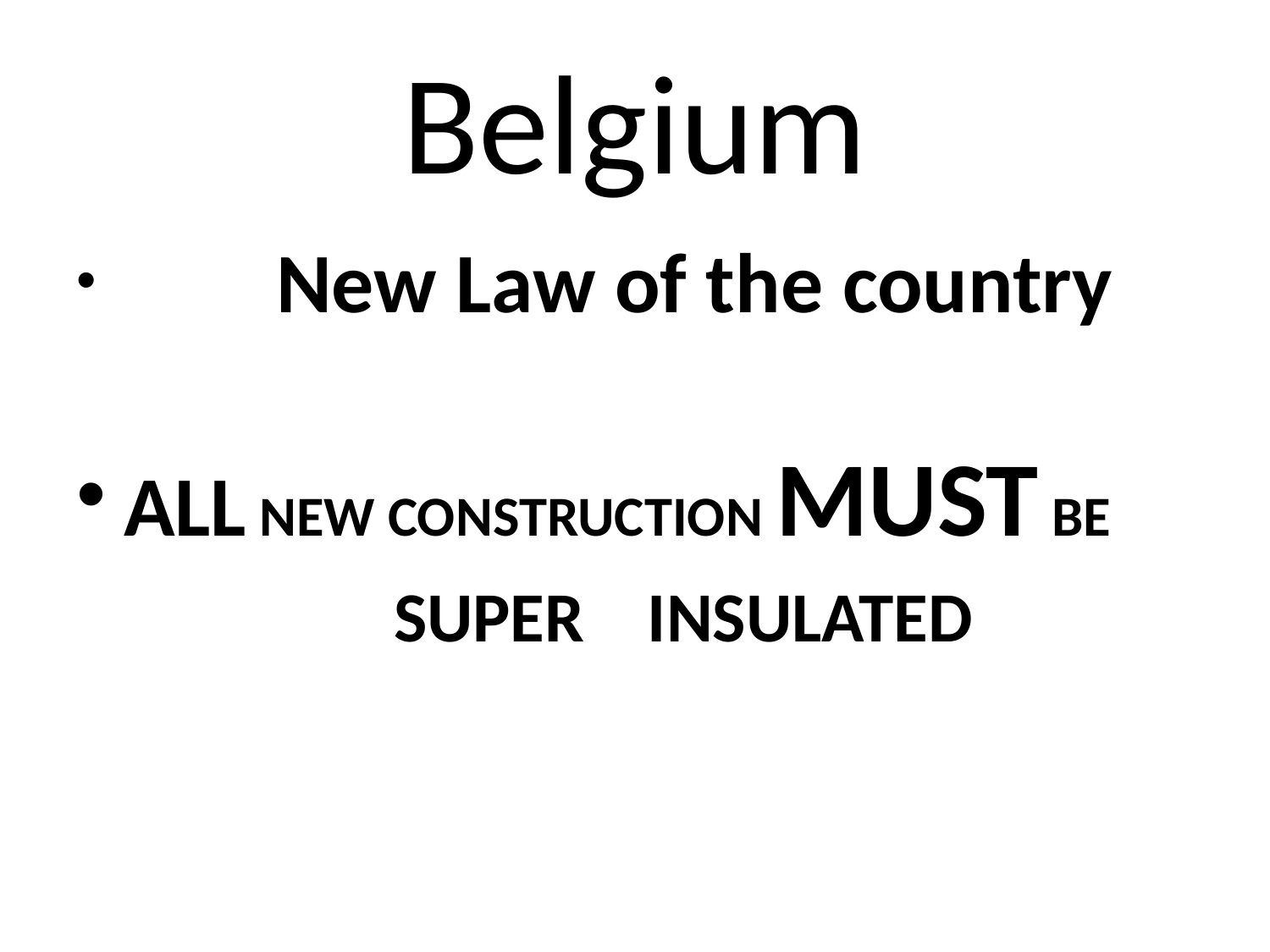

# Belgium
            New Law of the country

ALL NEW CONSTRUCTION MUST BE
		SUPER    INSULATED